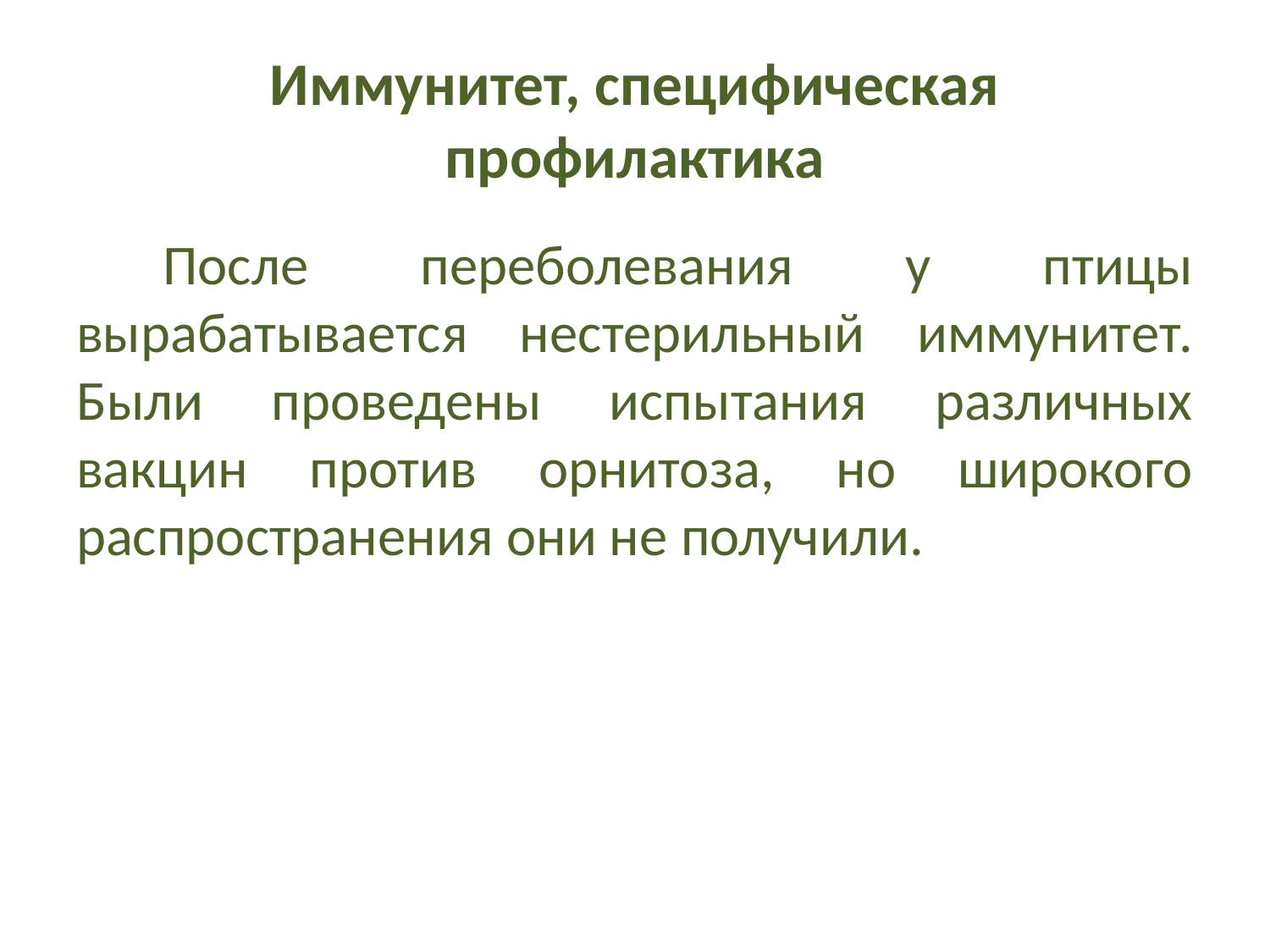

# Иммунитет, специфическая профилактика
После переболевания у птицы вырабатывается нестерильный иммунитет. Были проведены испытания различных вакцин против орнитоза, но широкого распространения они не получили.